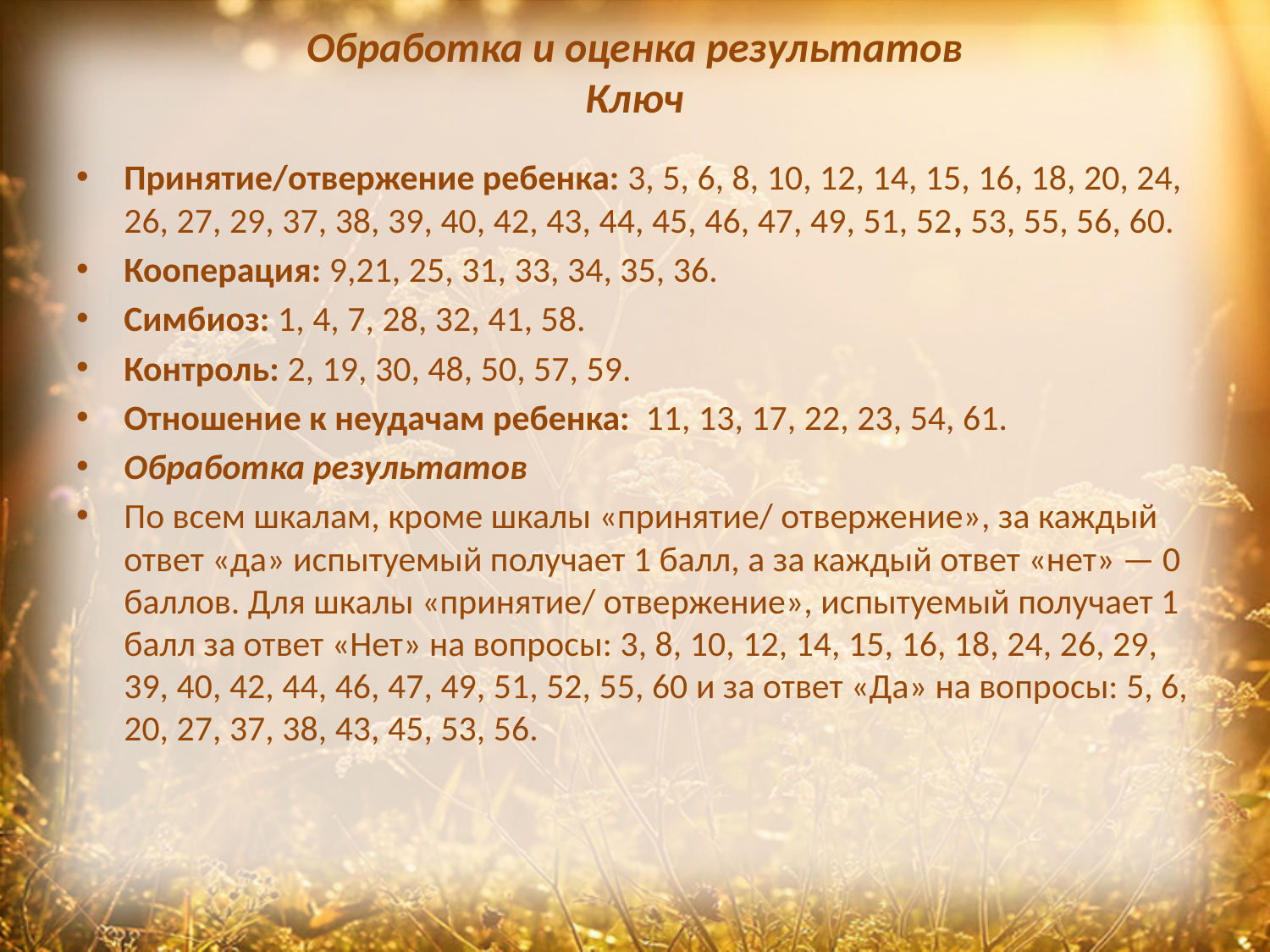

# Обработка и оценка результатов Ключ
Принятие/отвержение ребенка: 3, 5, 6, 8, 10, 12, 14, 15, 16, 18, 20, 24, 26, 27, 29, 37, 38, 39, 40, 42, 43, 44, 45, 46, 47, 49, 51, 52, 53, 55, 56, 60.
Кооперация: 9,21, 25, 31, 33, 34, 35, 36.
Симбиоз: 1, 4, 7, 28, 32, 41, 58.
Контроль: 2, 19, 30, 48, 50, 57, 59.
Отношение к неудачам ребенка:  11, 13, 17, 22, 23, 54, 61.
Обработка результатов
По всем шкалам, кроме шкалы «принятие/ отвержение», за каждый ответ «да» испытуемый получает 1 балл, а за каждый ответ «нет» — 0 баллов. Для шкалы «принятие/ отвержение», испытуемый получает 1 балл за ответ «Нет» на вопросы: 3, 8, 10, 12, 14, 15, 16, 18, 24, 26, 29, 39, 40, 42, 44, 46, 47, 49, 51, 52, 55, 60 и за ответ «Да» на вопросы: 5, 6, 20, 27, 37, 38, 43, 45, 53, 56.